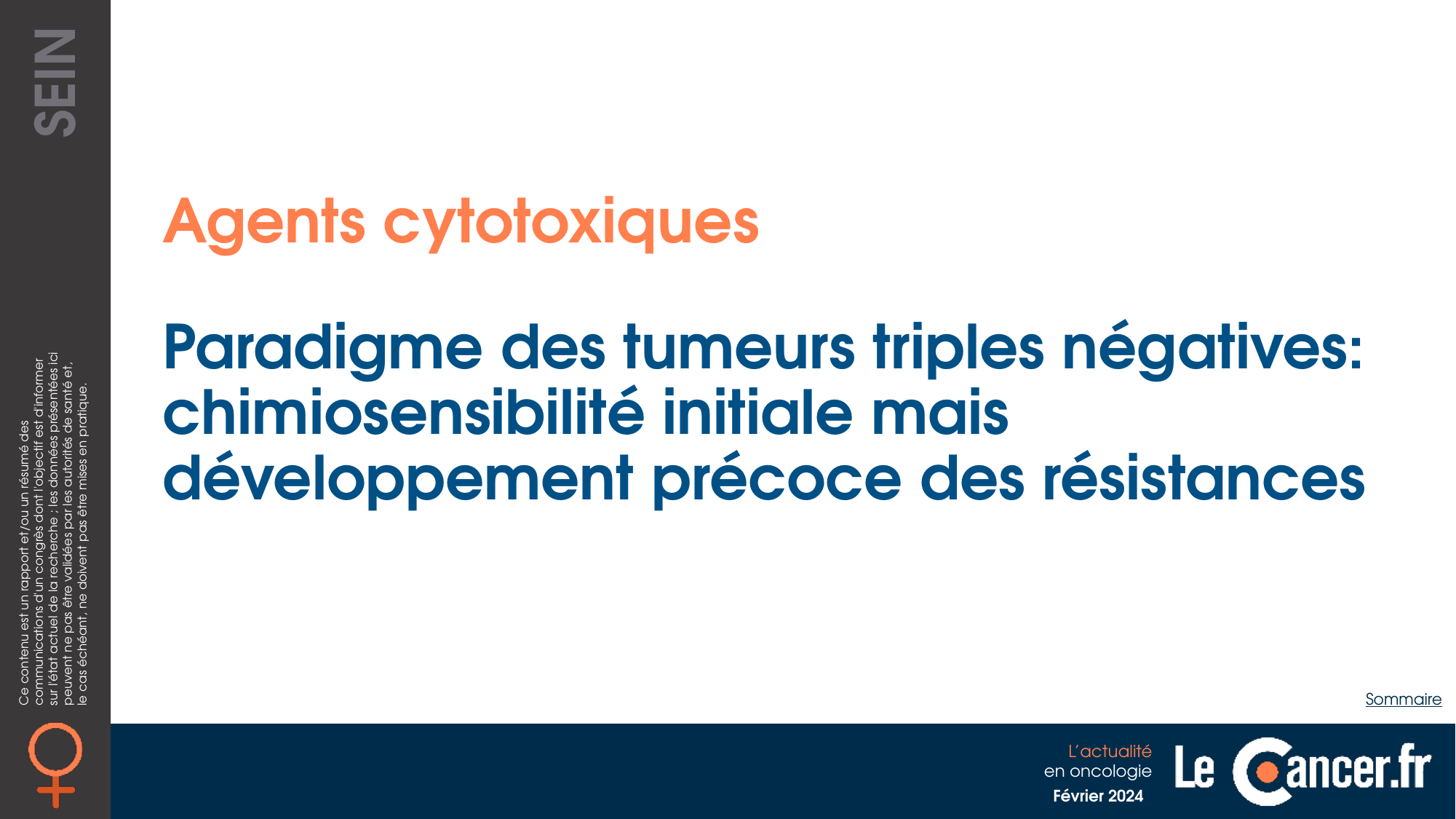

Agents cytotoxiques
Paradigme des tumeurs triples négatives: chimiosensibilité initiale mais développement précoce des résistances

Sommaire
Février 2024